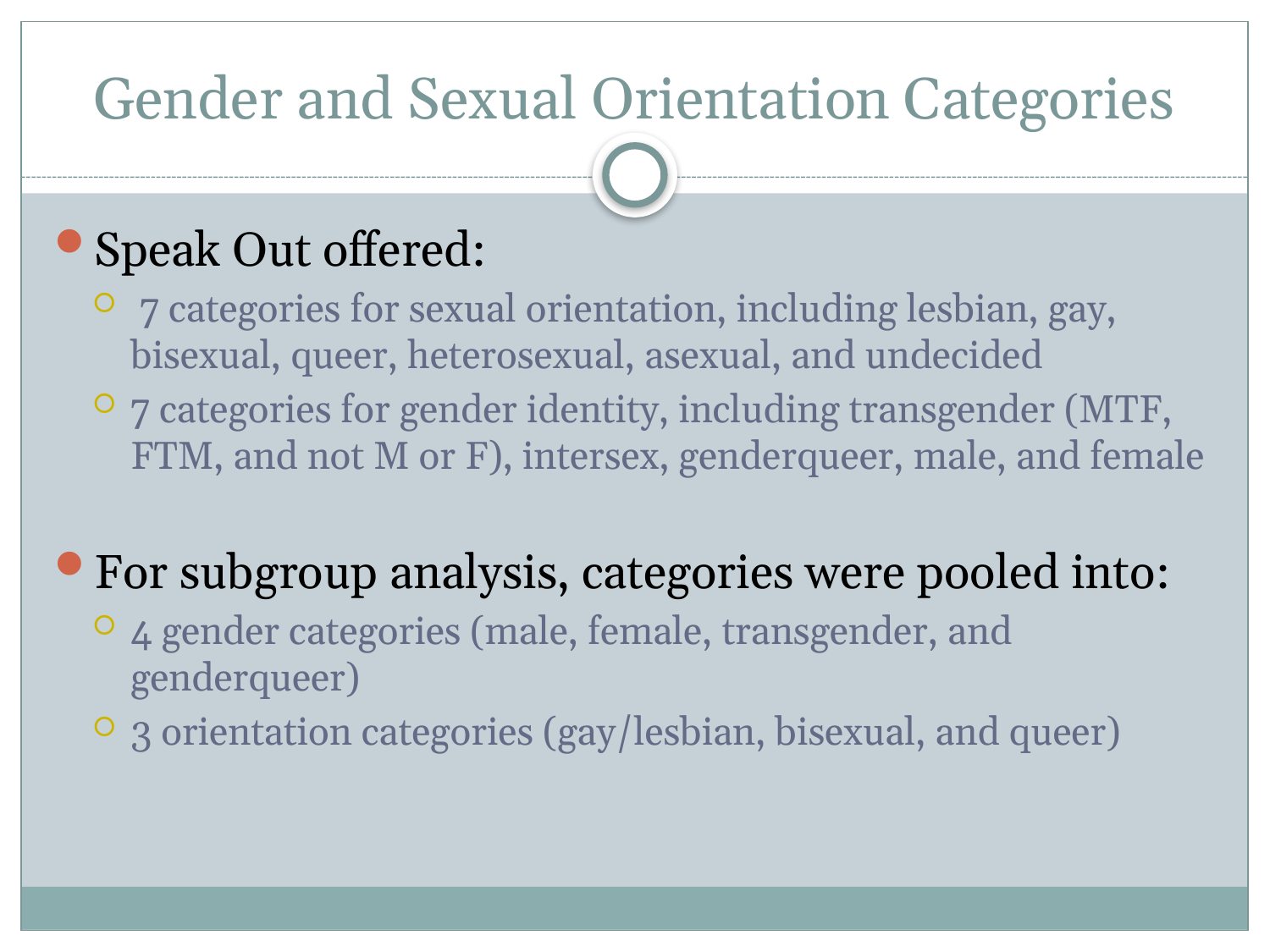

# Gender and Sexual Orientation Categories
Speak Out offered:
 7 categories for sexual orientation, including lesbian, gay, bisexual, queer, heterosexual, asexual, and undecided
7 categories for gender identity, including transgender (MTF, FTM, and not M or F), intersex, genderqueer, male, and female

For subgroup analysis, categories were pooled into:
4 gender categories (male, female, transgender, and genderqueer)
3 orientation categories (gay/lesbian, bisexual, and queer)